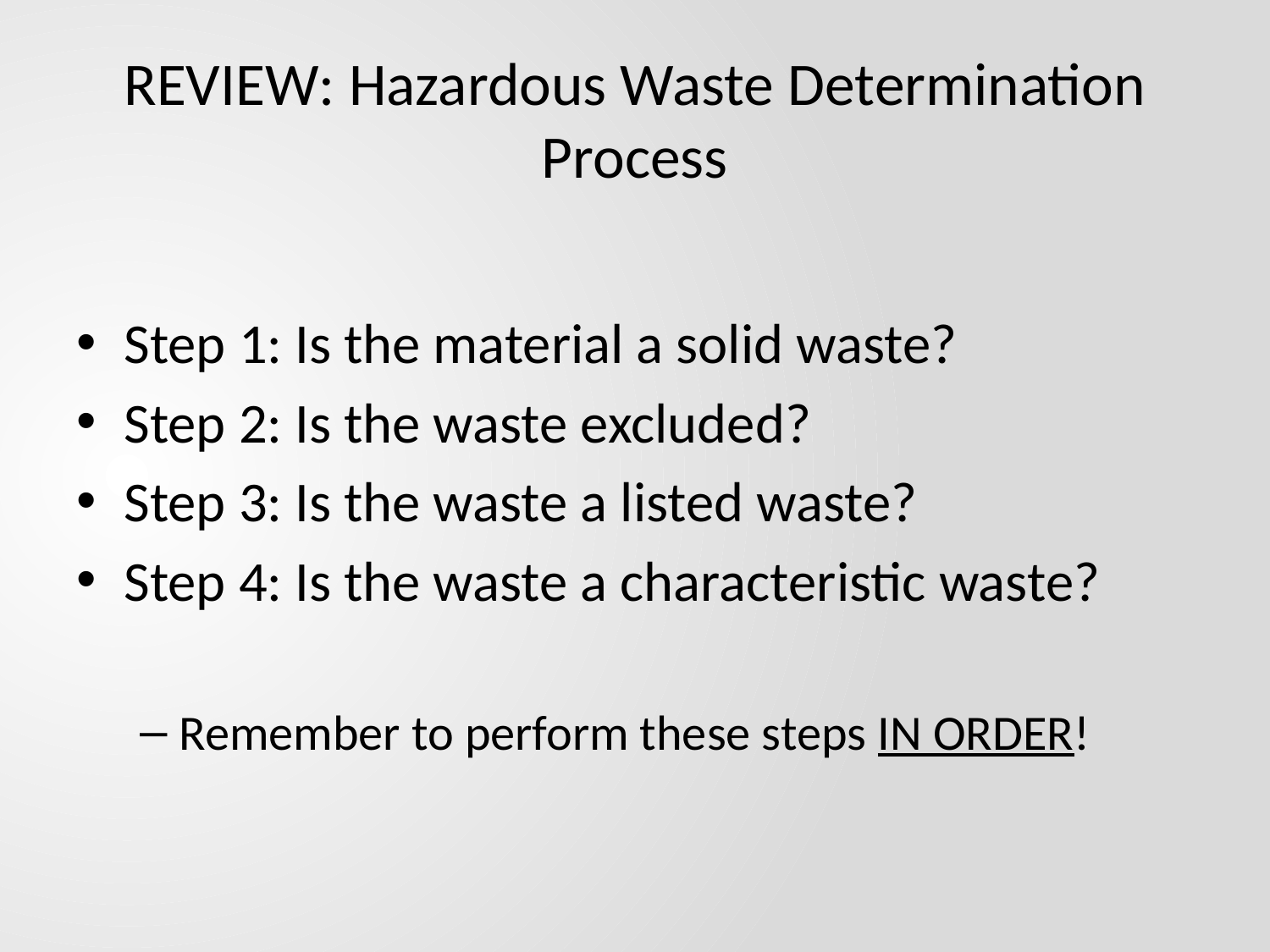

# REVIEW: Hazardous Waste Determination Process

Step 1: Is the material a solid waste?
Step 2: Is the waste excluded?
Step 3: Is the waste a listed waste?
Step 4: Is the waste a characteristic waste?

Remember to perform these steps IN ORDER!